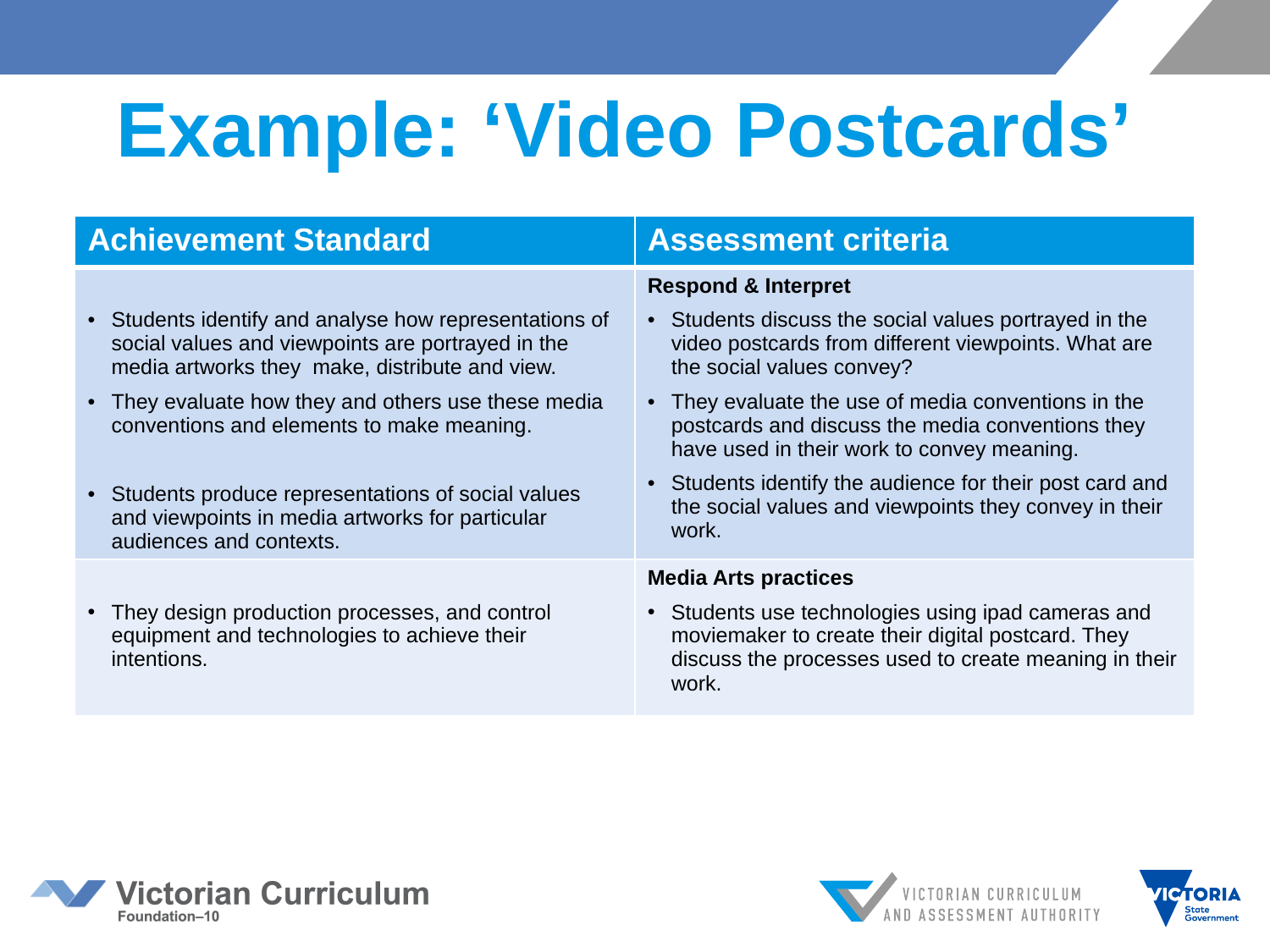

# Example: ‘Video Postcards’
| Achievement Standard | Assessment criteria |
| --- | --- |
| Students identify and analyse how representations of social values and viewpoints are portrayed in the media artworks they make, distribute and view. They evaluate how they and others use these media conventions and elements to make meaning. Students produce representations of social values and viewpoints in media artworks for particular audiences and contexts. | Respond & Interpret Students discuss the social values portrayed in the video postcards from different viewpoints. What are the social values convey? They evaluate the use of media conventions in the postcards and discuss the media conventions they have used in their work to convey meaning. Students identify the audience for their post card and the social values and viewpoints they convey in their work. |
| They design production processes, and control equipment and technologies to achieve their intentions. | Media Arts practices Students use technologies using ipad cameras and moviemaker to create their digital postcard. They discuss the processes used to create meaning in their work. |